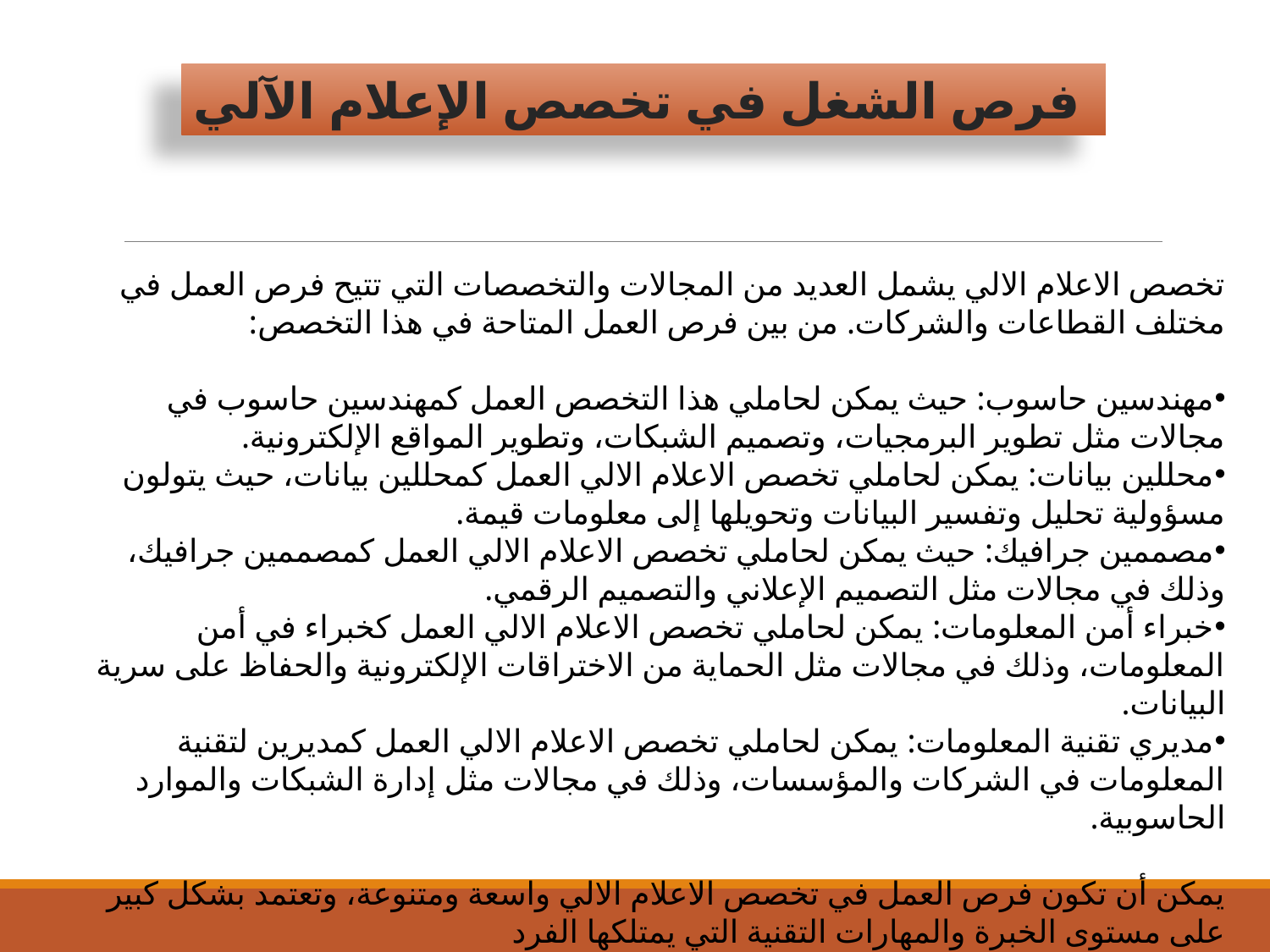

فرص الشغل في تخصص الإعلام الآلي
تخصص الاعلام الالي يشمل العديد من المجالات والتخصصات التي تتيح فرص العمل في مختلف القطاعات والشركات. من بين فرص العمل المتاحة في هذا التخصص:

مهندسين حاسوب: حيث يمكن لحاملي هذا التخصص العمل كمهندسين حاسوب في مجالات مثل تطوير البرمجيات، وتصميم الشبكات، وتطوير المواقع الإلكترونية.
محللين بيانات: يمكن لحاملي تخصص الاعلام الالي العمل كمحللين بيانات، حيث يتولون مسؤولية تحليل وتفسير البيانات وتحويلها إلى معلومات قيمة.
مصممين جرافيك: حيث يمكن لحاملي تخصص الاعلام الالي العمل كمصممين جرافيك، وذلك في مجالات مثل التصميم الإعلاني والتصميم الرقمي.
خبراء أمن المعلومات: يمكن لحاملي تخصص الاعلام الالي العمل كخبراء في أمن المعلومات، وذلك في مجالات مثل الحماية من الاختراقات الإلكترونية والحفاظ على سرية البيانات.
مديري تقنية المعلومات: يمكن لحاملي تخصص الاعلام الالي العمل كمديرين لتقنية المعلومات في الشركات والمؤسسات، وذلك في مجالات مثل إدارة الشبكات والموارد الحاسوبية.

يمكن أن تكون فرص العمل في تخصص الاعلام الالي واسعة ومتنوعة، وتعتمد بشكل كبير على مستوى الخبرة والمهارات التقنية التي يمتلكها الفرد